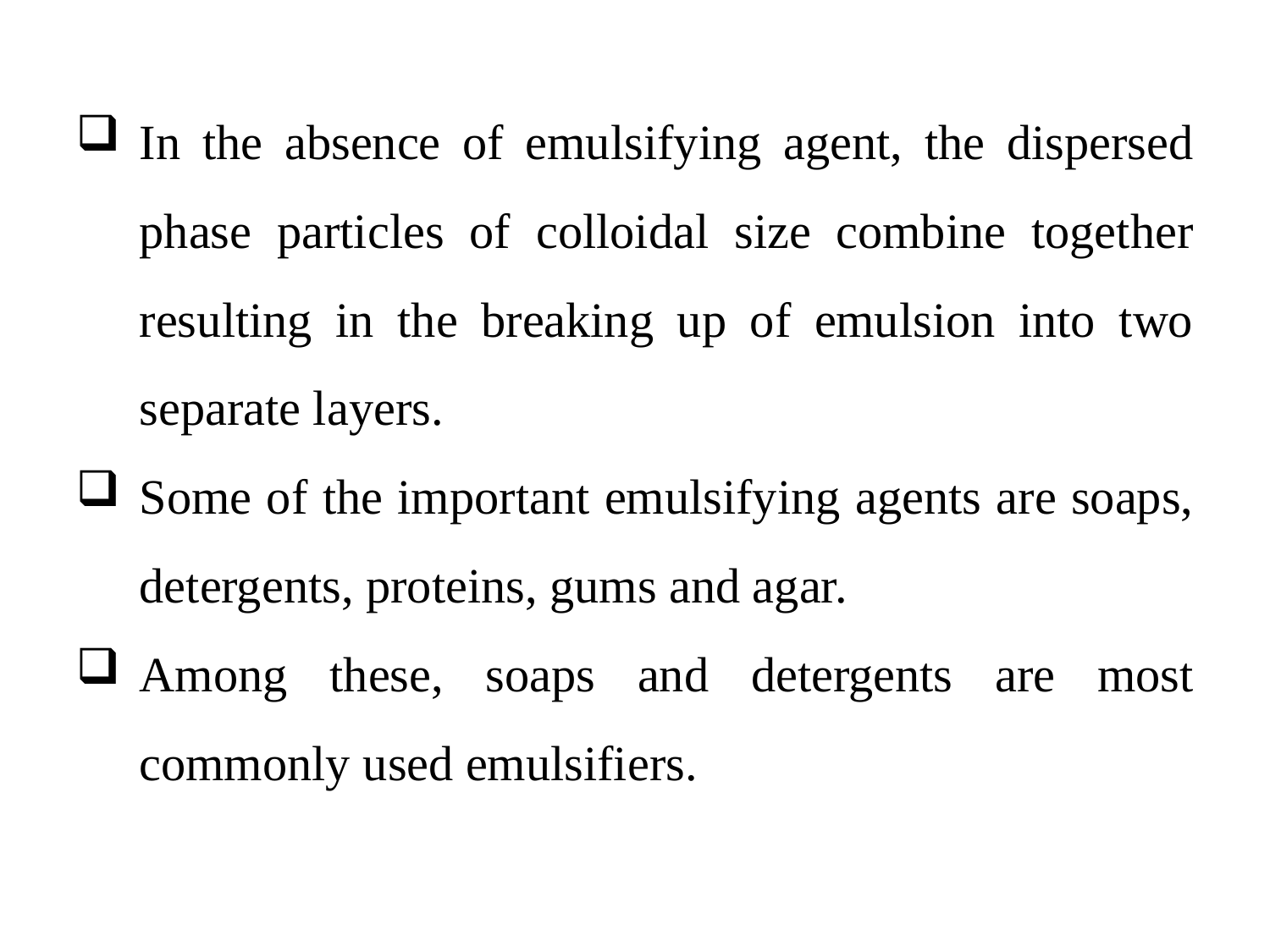

In the absence of emulsifying agent, the dispersed phase particles of colloidal size combine together resulting in the breaking up of emulsion into two separate layers.
Some of the important emulsifying agents are soaps, detergents, proteins, gums and agar.
Among these, soaps and detergents are most commonly used emulsifiers.